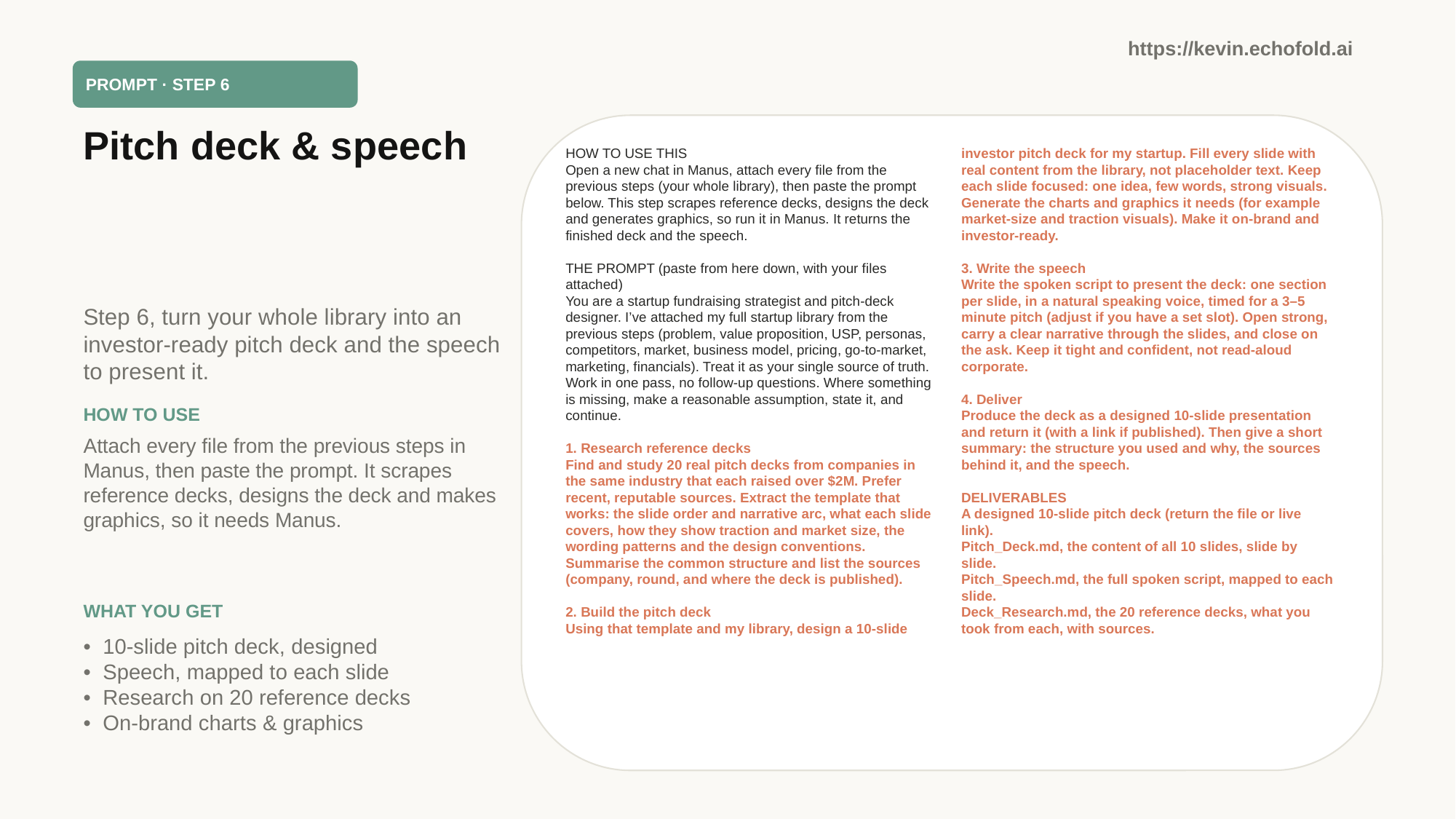

https://kevin.echofold.ai
PROMPT · STEP 6
Pitch deck & speech

HOW TO USE THIS
Open a new chat in Manus, attach every file from the previous steps (your whole library), then paste the prompt below. This step scrapes reference decks, designs the deck and generates graphics, so run it in Manus. It returns the finished deck and the speech.

THE PROMPT (paste from here down, with your files attached)
You are a startup fundraising strategist and pitch-deck designer. I’ve attached my full startup library from the previous steps (problem, value proposition, USP, personas, competitors, market, business model, pricing, go-to-market, marketing, financials). Treat it as your single source of truth. Work in one pass, no follow-up questions. Where something is missing, make a reasonable assumption, state it, and continue.

1. Research reference decks
Find and study 20 real pitch decks from companies in the same industry that each raised over $2M. Prefer recent, reputable sources. Extract the template that works: the slide order and narrative arc, what each slide covers, how they show traction and market size, the wording patterns and the design conventions. Summarise the common structure and list the sources (company, round, and where the deck is published).

2. Build the pitch deck
Using that template and my library, design a 10-slide investor pitch deck for my startup. Fill every slide with real content from the library, not placeholder text. Keep each slide focused: one idea, few words, strong visuals. Generate the charts and graphics it needs (for example market-size and traction visuals). Make it on-brand and investor-ready.

3. Write the speech
Write the spoken script to present the deck: one section per slide, in a natural speaking voice, timed for a 3–5 minute pitch (adjust if you have a set slot). Open strong, carry a clear narrative through the slides, and close on the ask. Keep it tight and confident, not read-aloud corporate.

4. Deliver
Produce the deck as a designed 10-slide presentation and return it (with a link if published). Then give a short summary: the structure you used and why, the sources behind it, and the speech.

DELIVERABLES
A designed 10-slide pitch deck (return the file or live link).
Pitch_Deck.md, the content of all 10 slides, slide by slide.
Pitch_Speech.md, the full spoken script, mapped to each slide.
Deck_Research.md, the 20 reference decks, what you took from each, with sources.
Step 6, turn your whole library into an investor-ready pitch deck and the speech to present it.
HOW TO USE
Attach every file from the previous steps in Manus, then paste the prompt. It scrapes reference decks, designs the deck and makes graphics, so it needs Manus.
WHAT YOU GET
•  10-slide pitch deck, designed
•  Speech, mapped to each slide
•  Research on 20 reference decks
•  On-brand charts & graphics